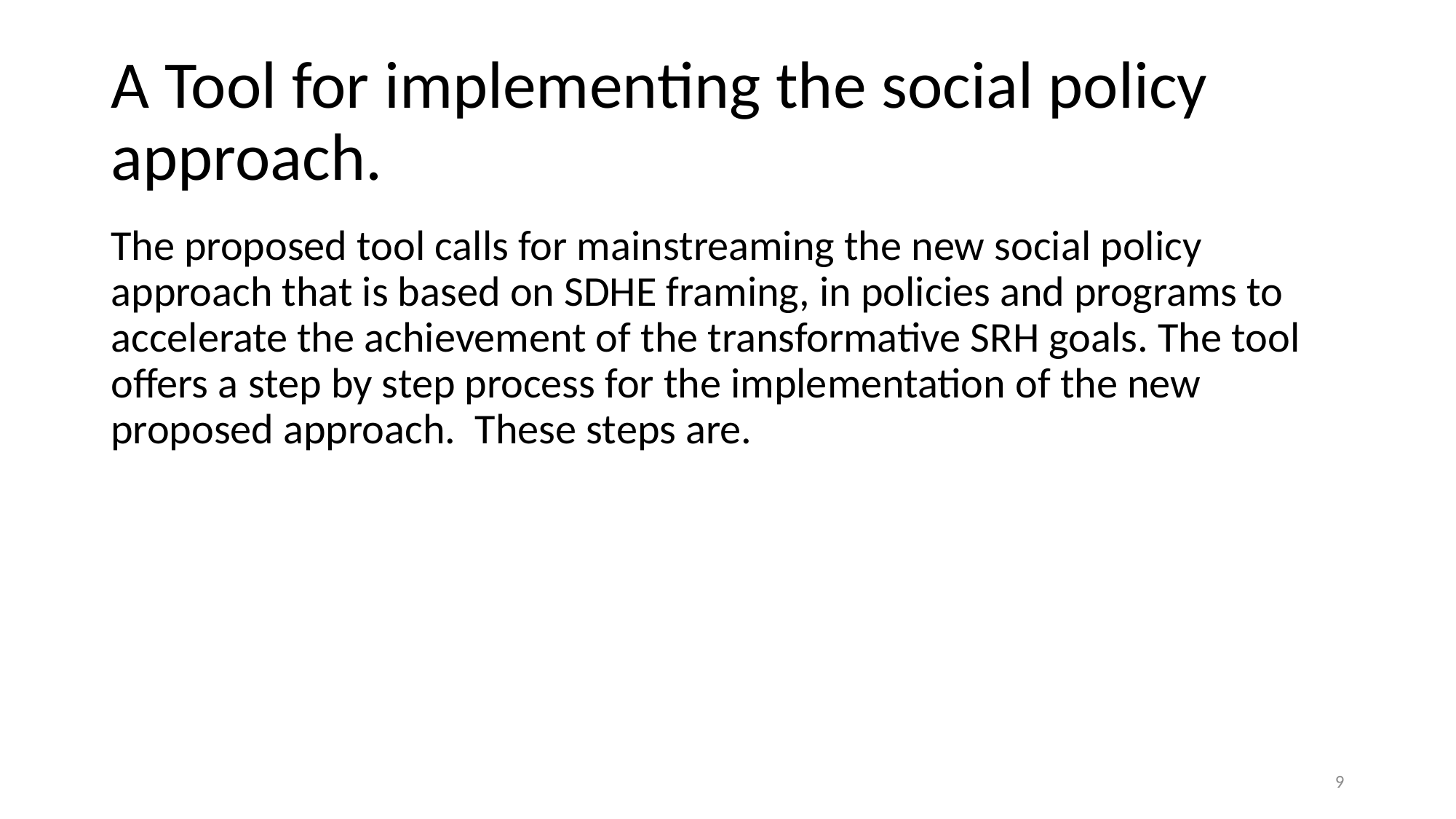

# A Tool for implementing the social policy approach.
The proposed tool calls for mainstreaming the new social policy approach that is based on SDHE framing, in policies and programs to accelerate the achievement of the transformative SRH goals. The tool offers a step by step process for the implementation of the new proposed approach.  These steps are.
9